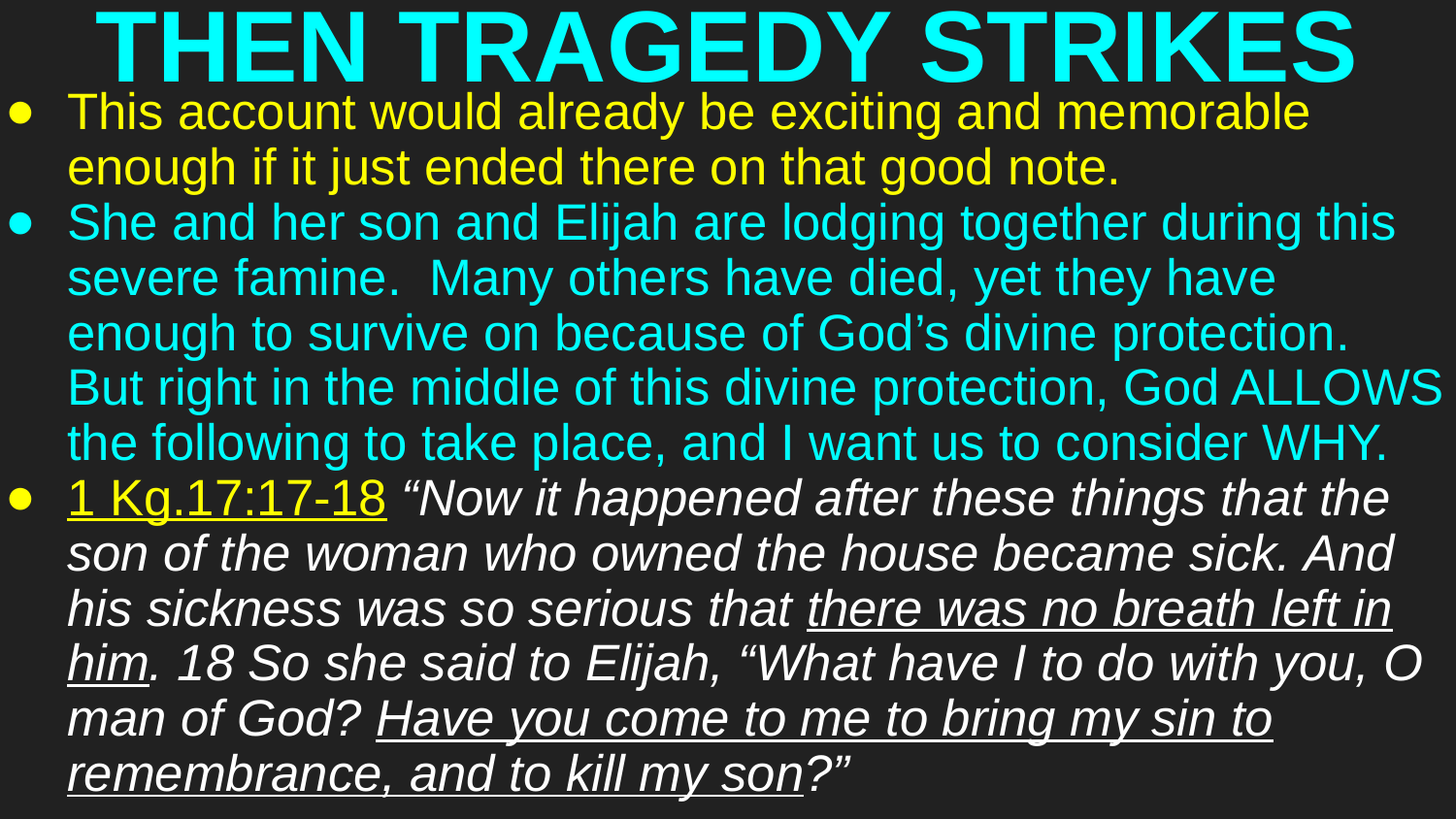

# THEN TRAGEDY STRIKES
This account would already be exciting and memorable enough if it just ended there on that good note.
She and her son and Elijah are lodging together during this severe famine.  Many others have died, yet they have enough to survive on because of God’s divine protection.  But right in the middle of this divine protection, God ALLOWS the following to take place, and I want us to consider WHY.
1 Kg.17:17-18 “Now it happened after these things that the son of the woman who owned the house became sick. And his sickness was so serious that there was no breath left in him. 18 So she said to Elijah, “What have I to do with you, O man of God? Have you come to me to bring my sin to remembrance, and to kill my son?”